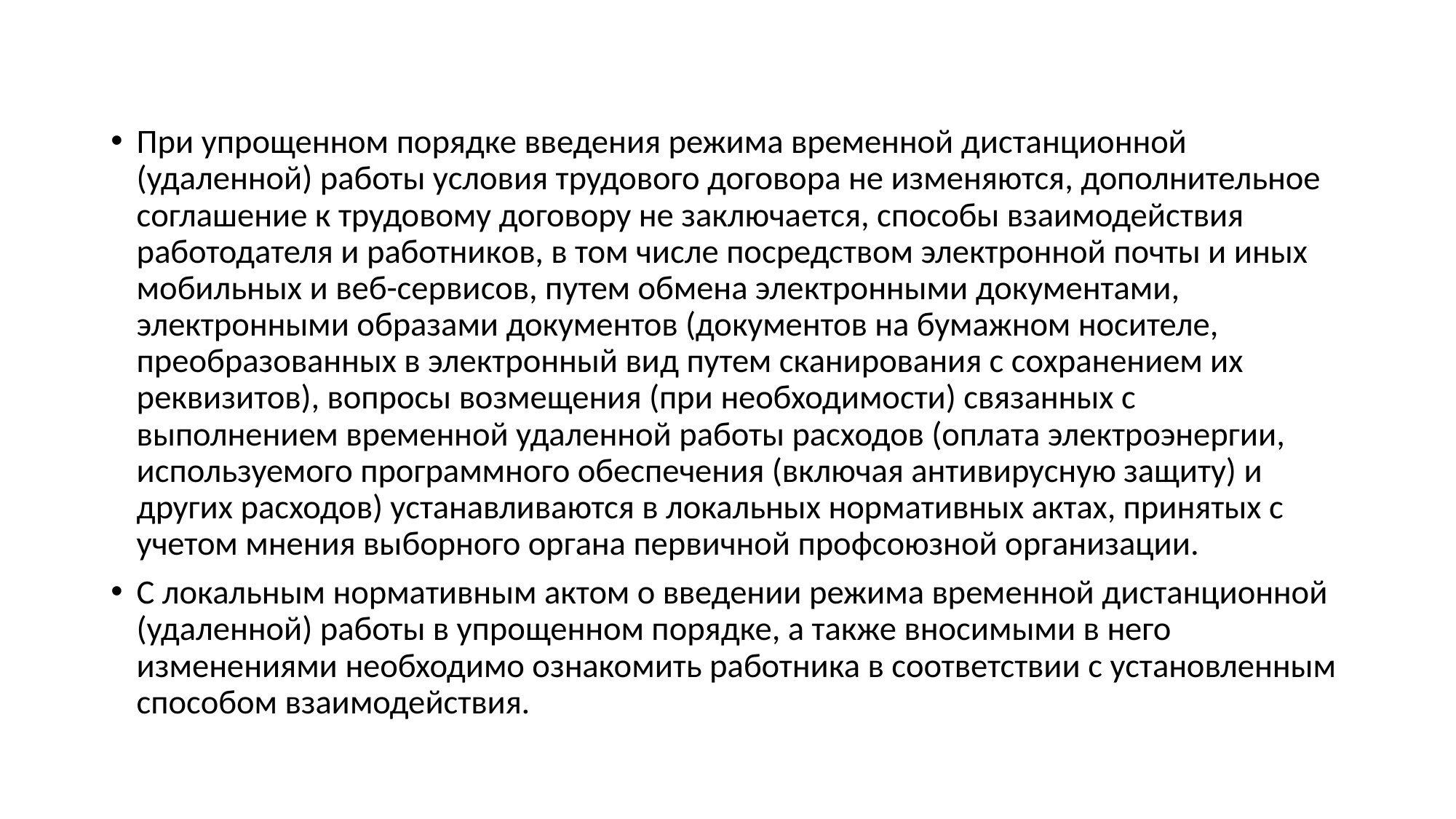

При упрощенном порядке введения режима временной дистанционной (удаленной) работы условия трудового договора не изменяются, дополнительное соглашение к трудовому договору не заключается, способы взаимодействия работодателя и работников, в том числе посредством электронной почты и иных мобильных и веб-сервисов, путем обмена электронными документами, электронными образами документов (документов на бумажном носителе, преобразованных в электронный вид путем сканирования с сохранением их реквизитов), вопросы возмещения (при необходимости) связанных с выполнением временной удаленной работы расходов (оплата электроэнергии, используемого программного обеспечения (включая антивирусную защиту) и других расходов) устанавливаются в локальных нормативных актах, принятых с учетом мнения выборного органа первичной профсоюзной организации.
С локальным нормативным актом о введении режима временной дистанционной (удаленной) работы в упрощенном порядке, а также вносимыми в него изменениями необходимо ознакомить работника в соответствии с установленным способом взаимодействия.